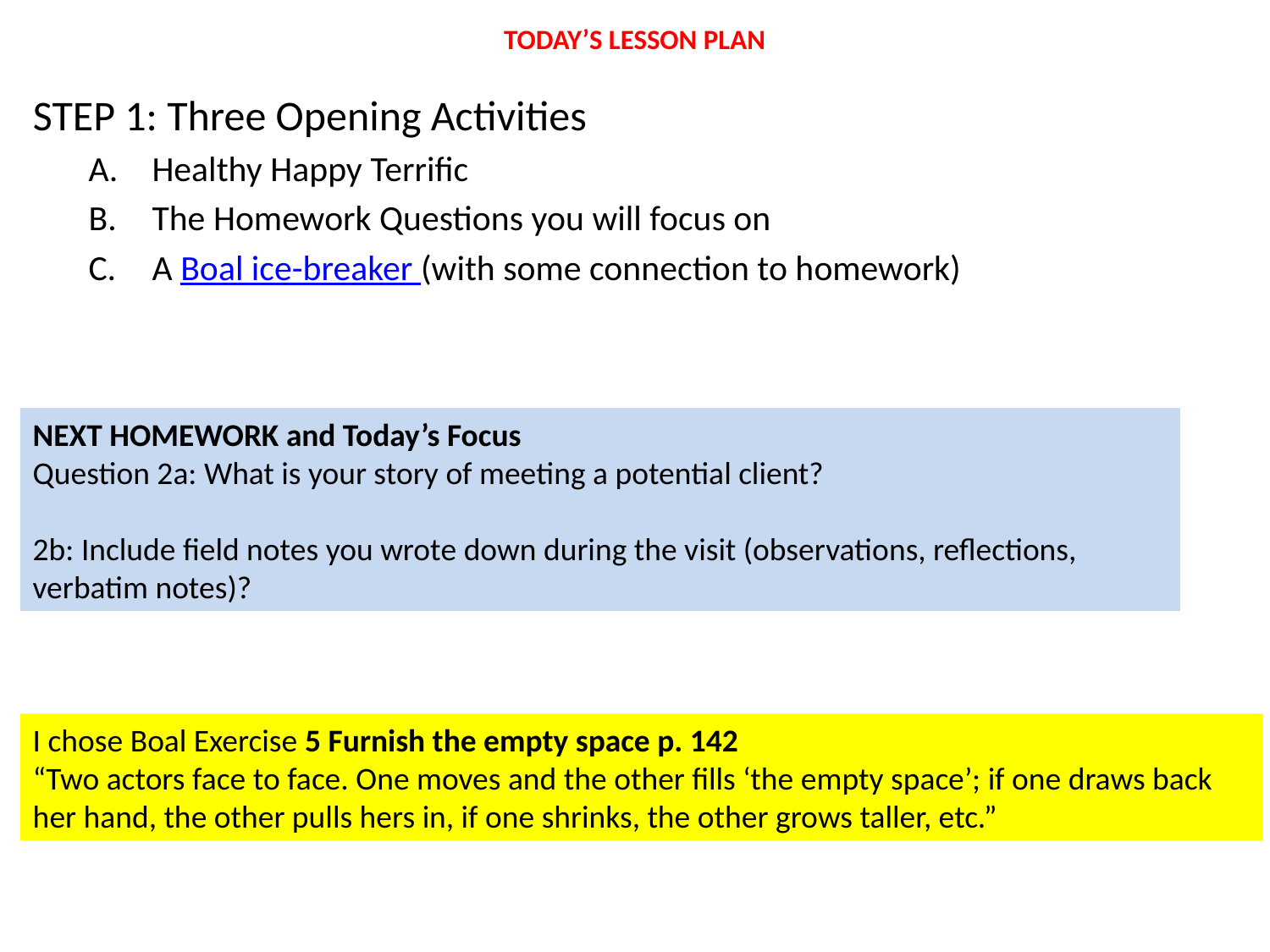

# TODAY’S LESSON PLAN
STEP 1: Three Opening Activities
Healthy Happy Terrific
The Homework Questions you will focus on
A Boal ice-breaker (with some connection to homework)

NEXT HOMEWORK and Today’s Focus
Question 2a: What is your story of meeting a potential client?

2b: Include field notes you wrote down during the visit (observations, reflections, verbatim notes)?
I chose Boal Exercise 5 Furnish the empty space p. 142
“Two actors face to face. One moves and the other fills ‘the empty space’; if one draws back her hand, the other pulls hers in, if one shrinks, the other grows taller, etc.”